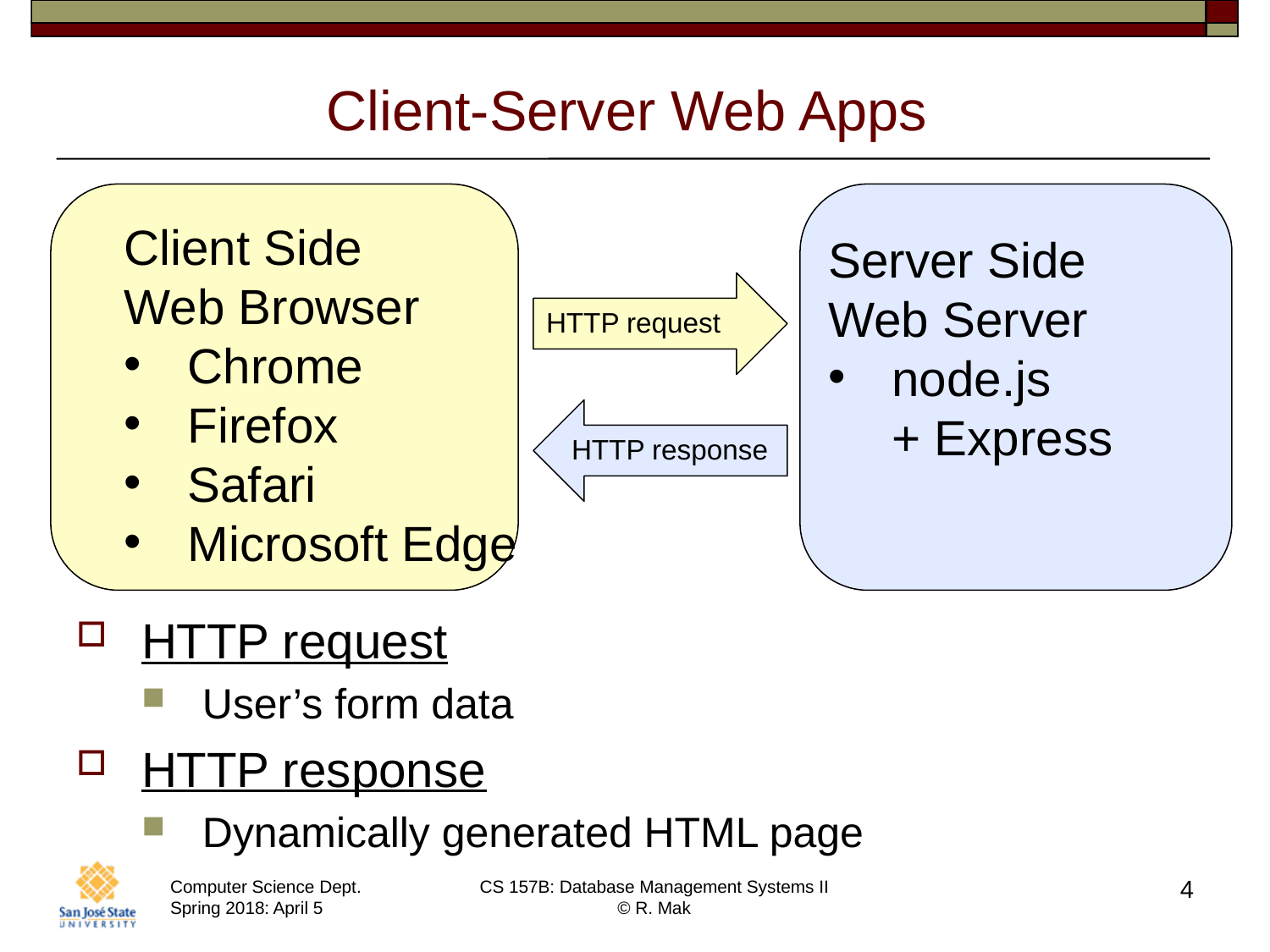

# Client-Server Web Apps

Client Side
Web Browser
Chrome
Firefox
Safari
Microsoft Edge

Server Side
Web Server
node.js
+ Express

HTTP request
HTTP response
HTTP request
User’s form data
HTTP response
Dynamically generated HTML page
4